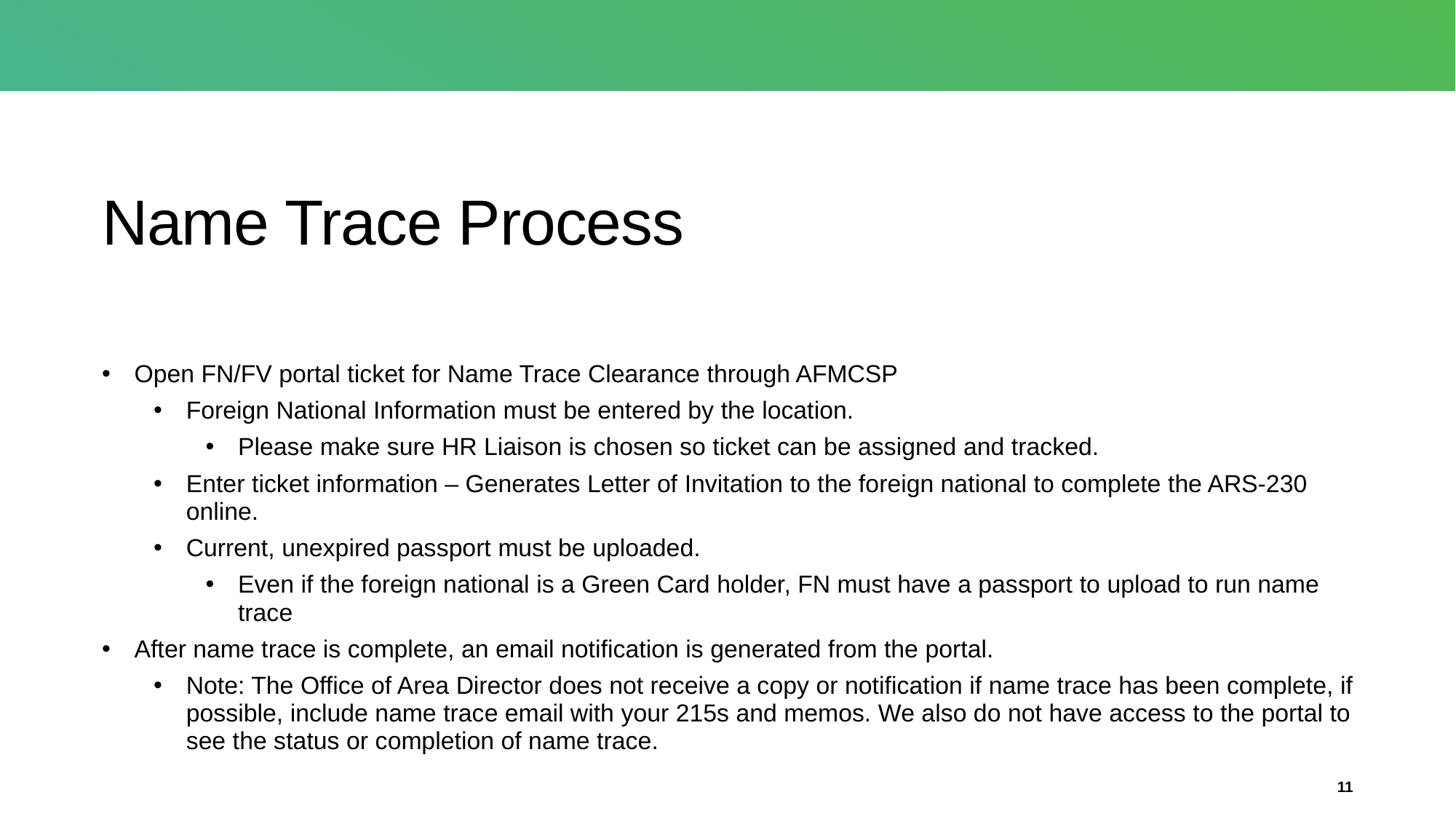

# Name Trace Process
Open FN/FV portal ticket for Name Trace Clearance through AFMCSP
Foreign National Information must be entered by the location.
Please make sure HR Liaison is chosen so ticket can be assigned and tracked.
Enter ticket information – Generates Letter of Invitation to the foreign national to complete the ARS-230 online.
Current, unexpired passport must be uploaded.
Even if the foreign national is a Green Card holder, FN must have a passport to upload to run name trace
After name trace is complete, an email notification is generated from the portal.
Note: The Office of Area Director does not receive a copy or notification if name trace has been complete, if possible, include name trace email with your 215s and memos. We also do not have access to the portal to see the status or completion of name trace.
11